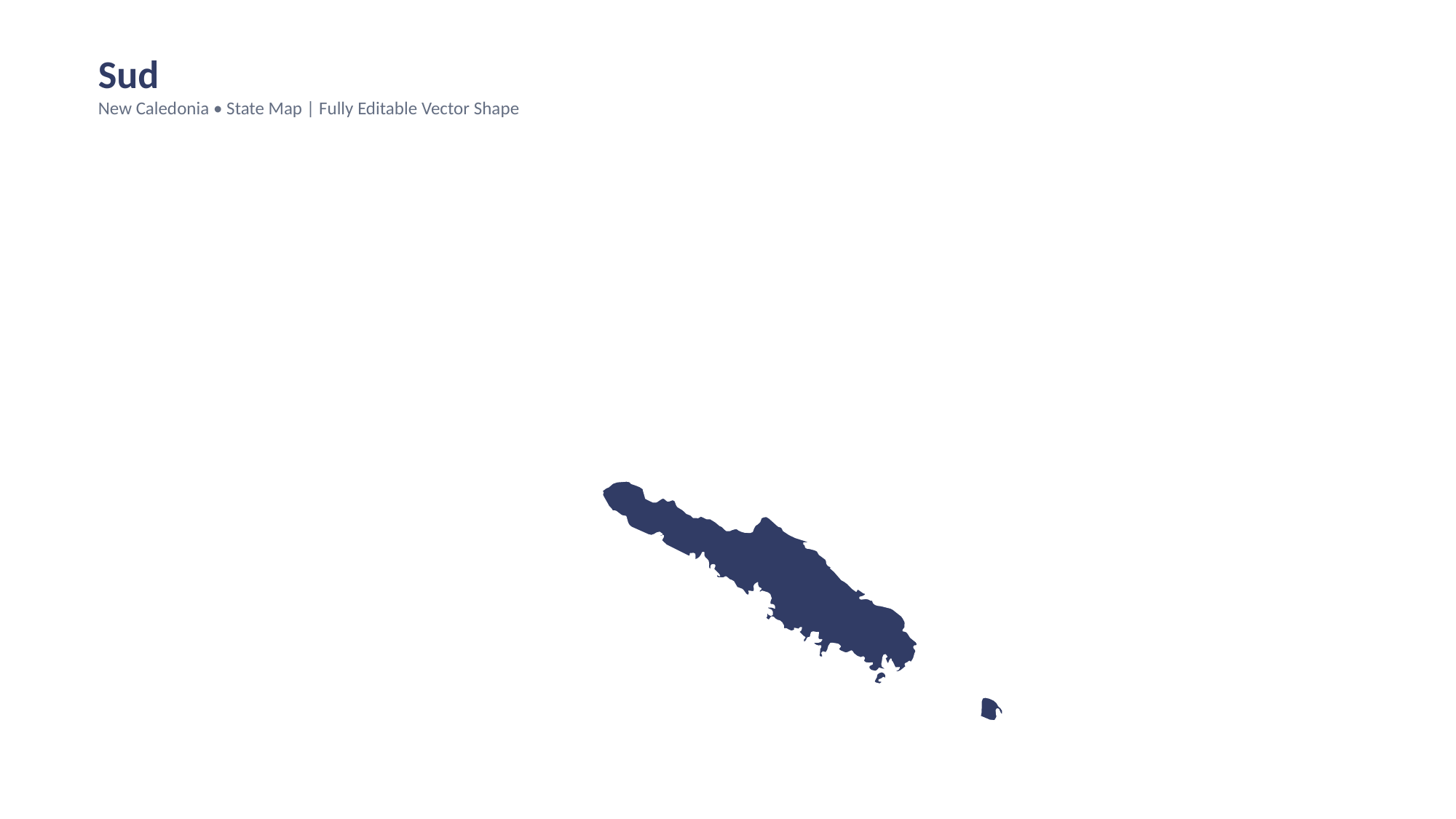

Sud
New Caledonia • State Map | Fully Editable Vector Shape